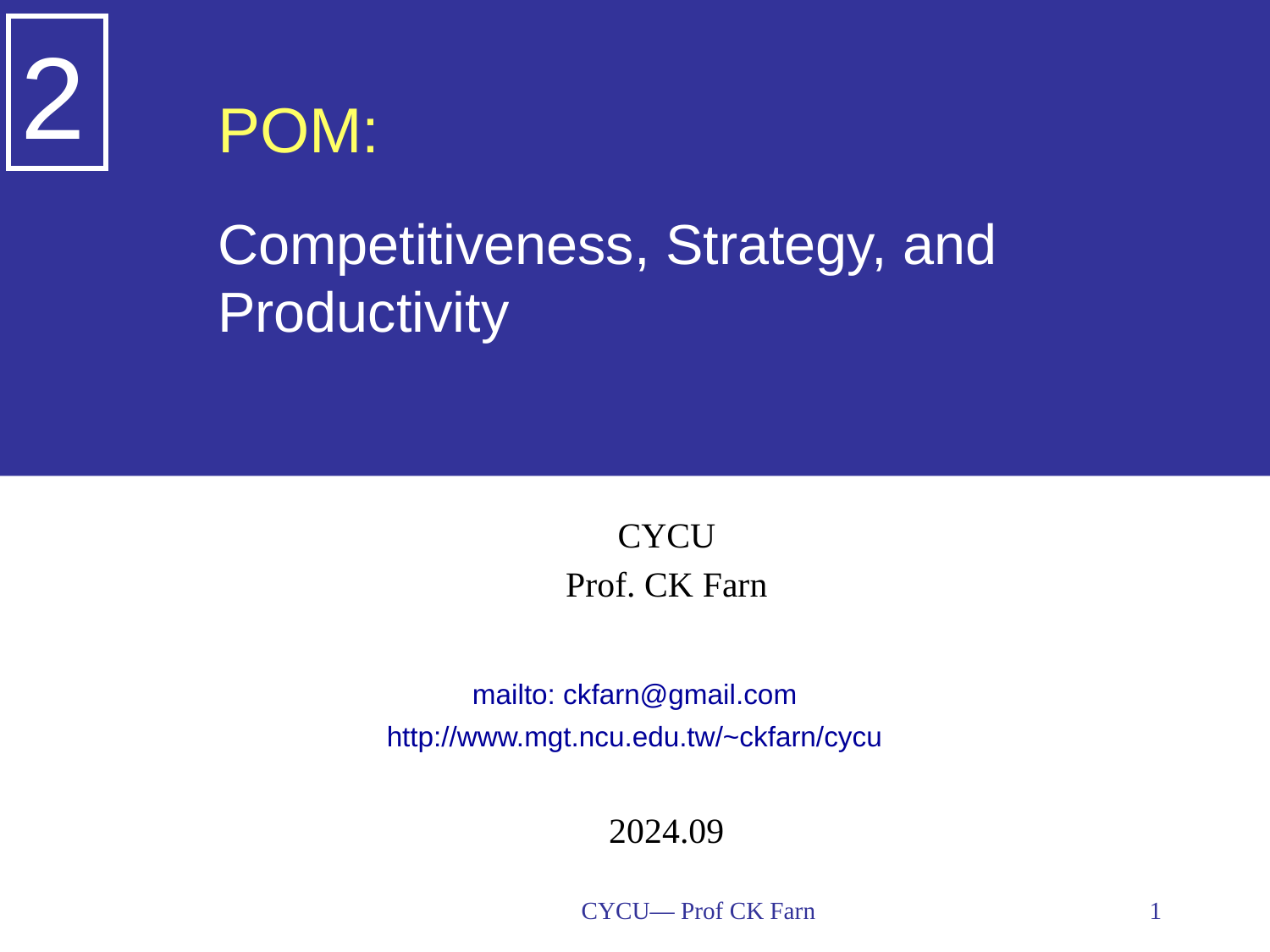

2
# POM: Competitiveness, Strategy, and Productivity
CYCU
Prof. CK Farn

mailto: ckfarn@gmail.com
http://www.mgt.ncu.edu.tw/~ckfarn/cycu

2024.09
CYCU— Prof CK Farn
1